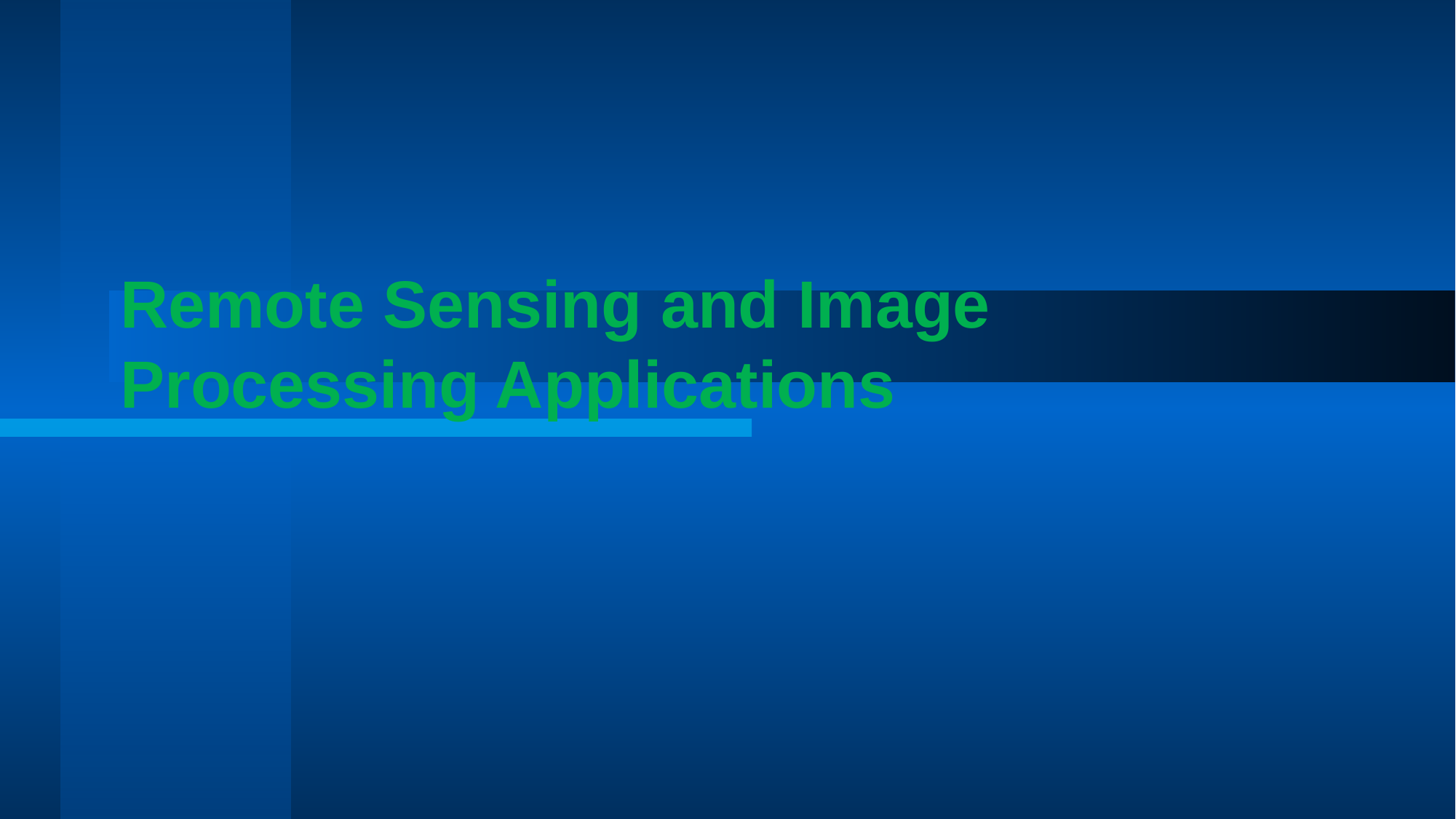

# Remote Sensing and Image Processing Applications